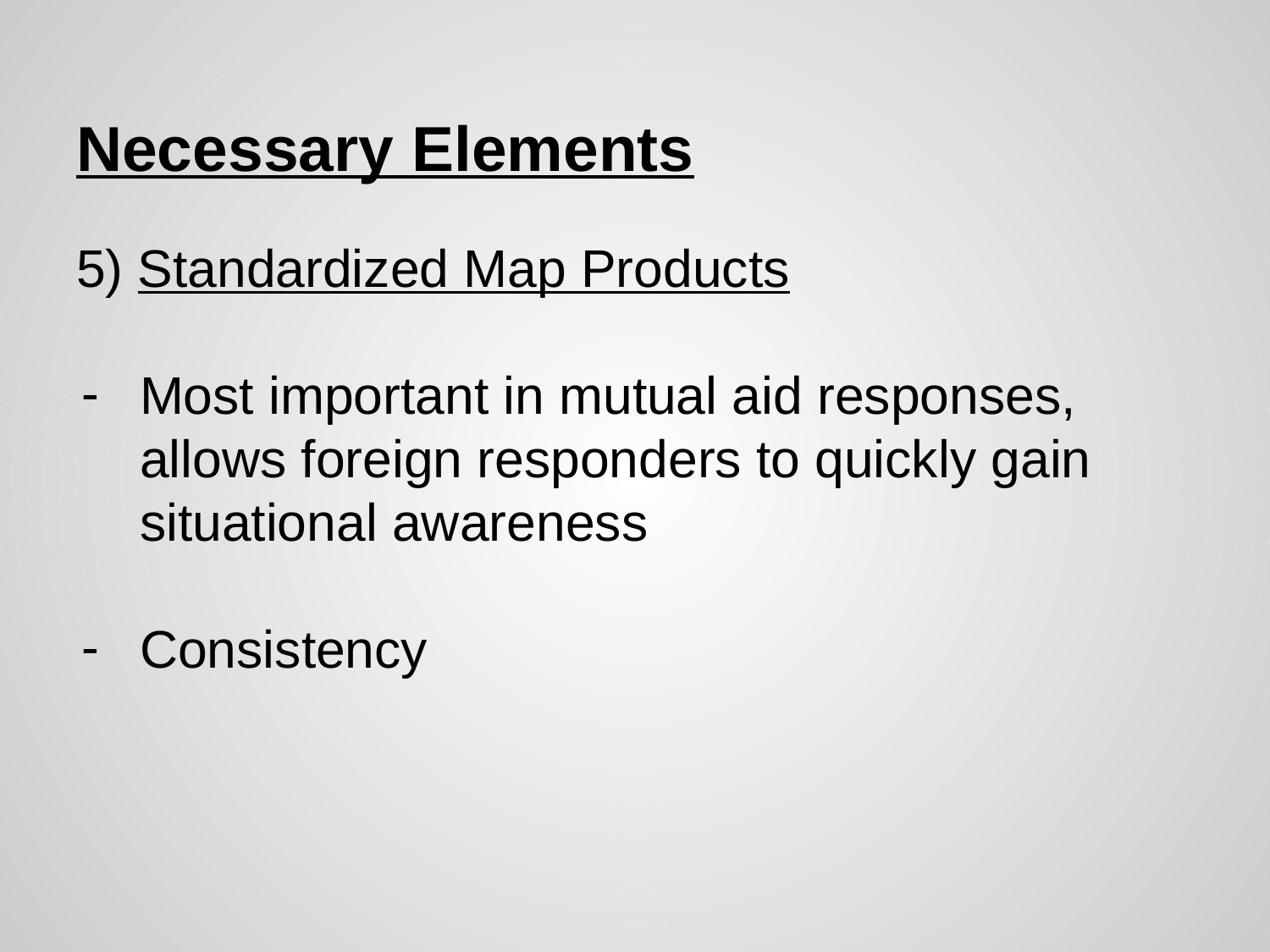

# Necessary Elements
5) Standardized Map Products

Most important in mutual aid responses, allows foreign responders to quickly gain situational awareness

Consistency